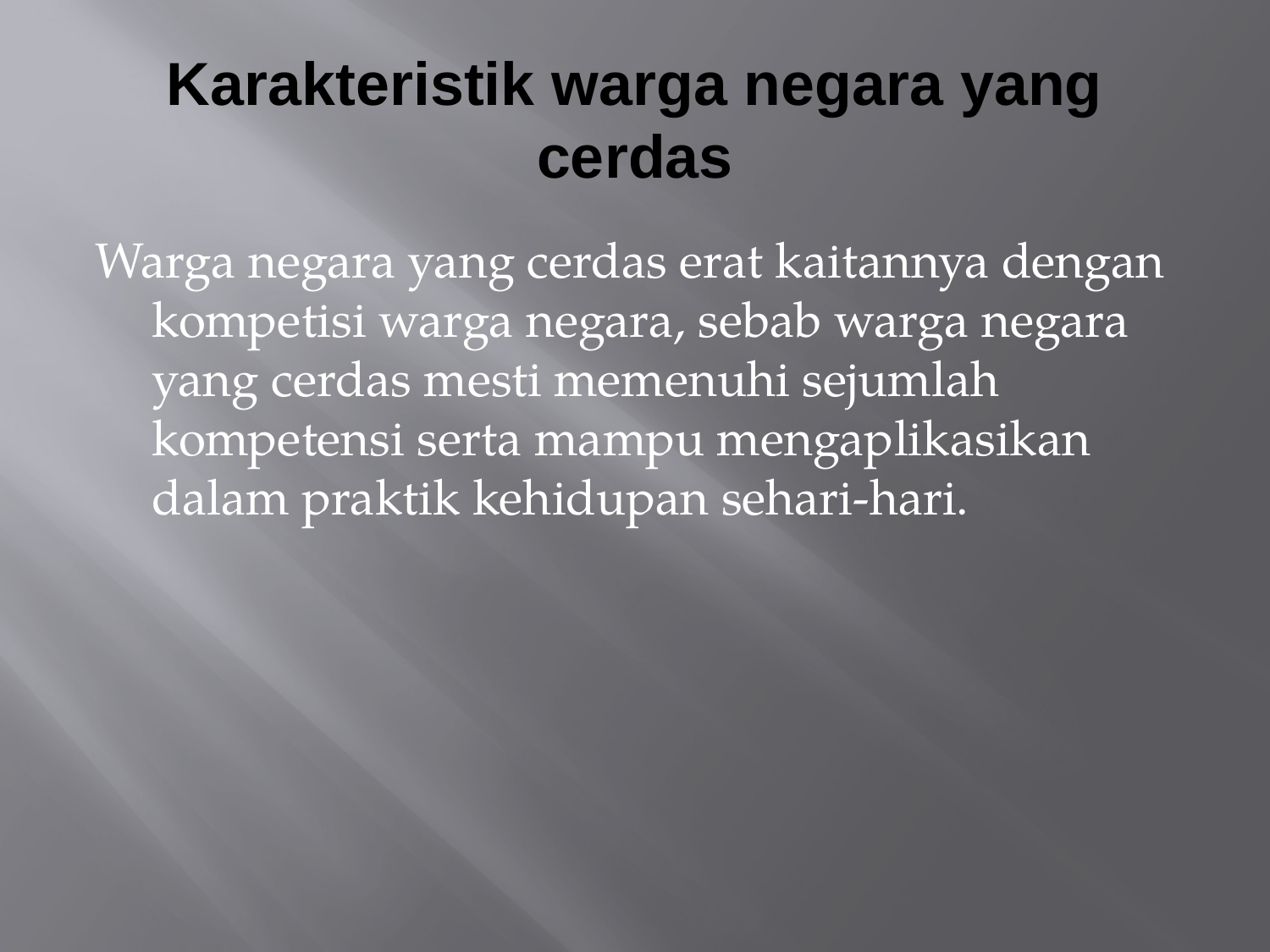

# Karakteristik warga negara yang cerdas
Warga negara yang cerdas erat kaitannya dengan kompetisi warga negara, sebab warga negara yang cerdas mesti memenuhi sejumlah kompetensi serta mampu mengaplikasikan dalam praktik kehidupan sehari-hari.